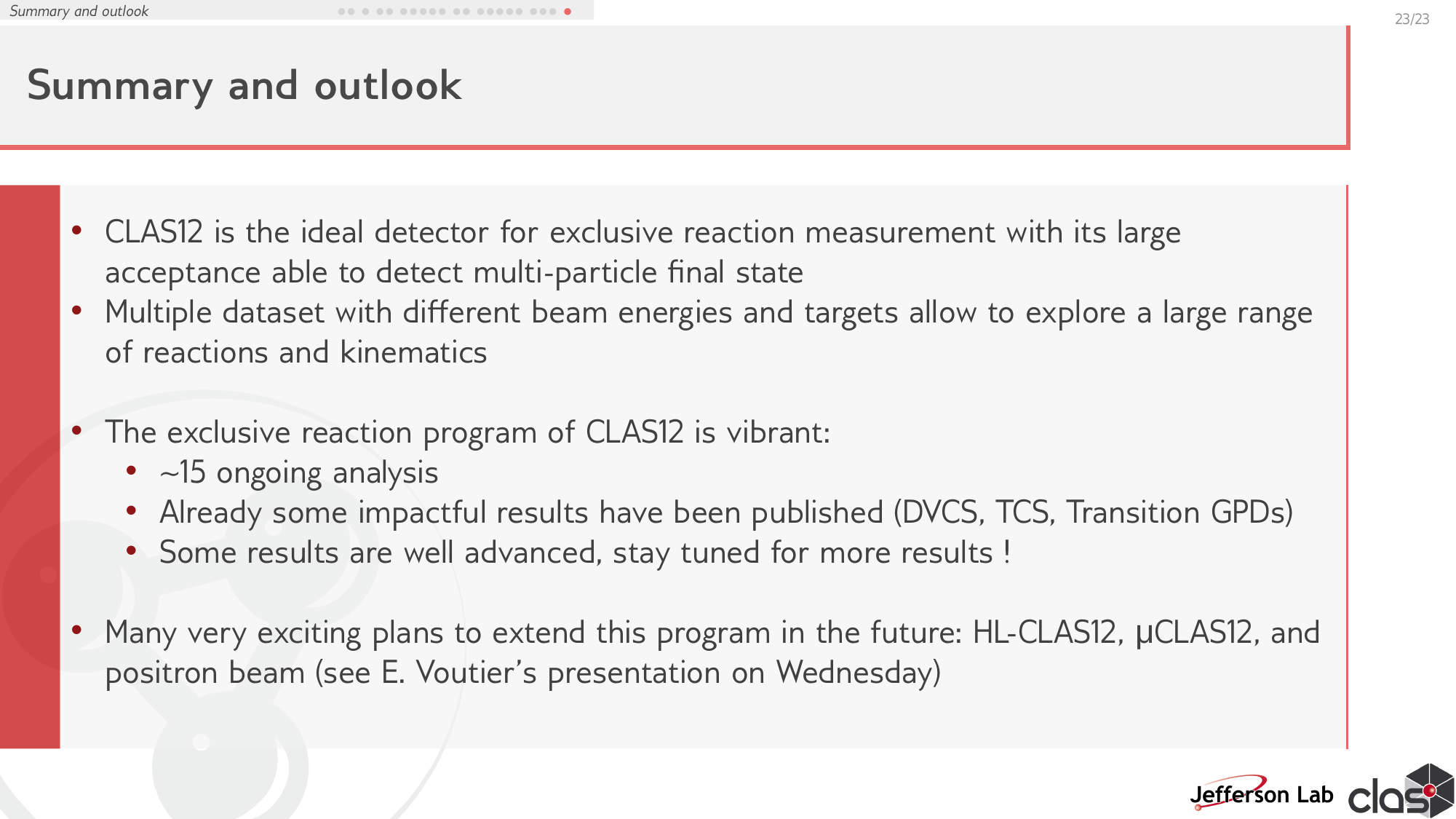

Summary and outlook		●● ● ●● ●●●●● ●● ●●●●● ●●● ●
23/23
# Summary and outlook

CLAS12 is the ideal detector for exclusive reaction measurement with its large acceptance able to detect multi-particle final state
Multiple dataset with different beam energies and targets allow to explore a large range of reactions and kinematics

The exclusive reaction program of CLAS12 is vibrant:
~15 ongoing analysis
Already some impactful results have been published (DVCS, TCS, Transition GPDs)
Some results are well advanced, stay tuned for more results !

Many very exciting plans to extend this program in the future: HL-CLAS12, μCLAS12, and positron beam (see E. Voutier’s presentation on Wednesday)